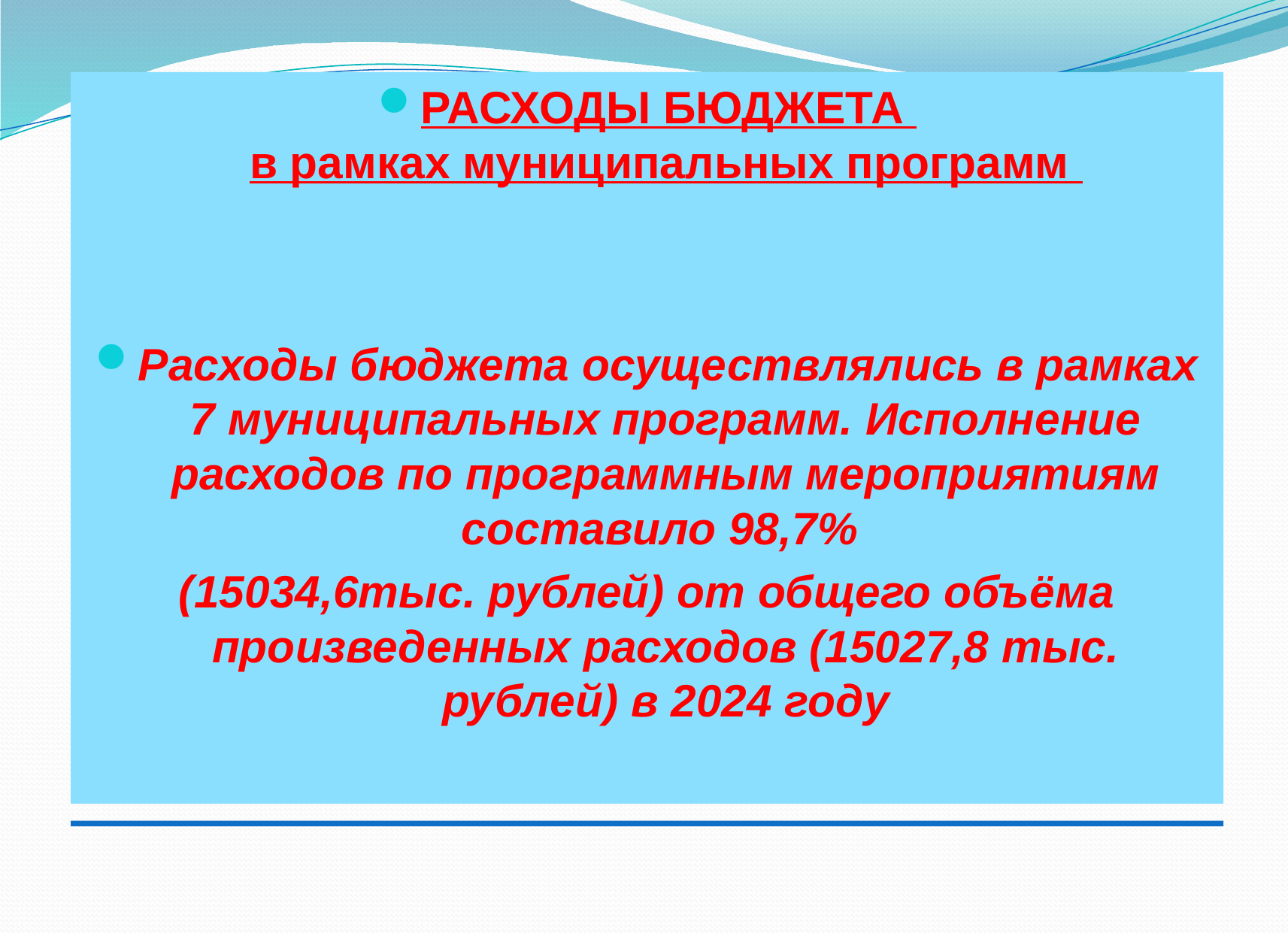

РАСХОДЫ БЮДЖЕТА
в рамках муниципальных программ

Расходы бюджета осуществлялись в рамках 7 муниципальных программ. Исполнение расходов по программным мероприятиям составило 98,7%
(15034,6тыс. рублей) от общего объёма произведенных расходов (15027,8 тыс. рублей) в 2024 году

#